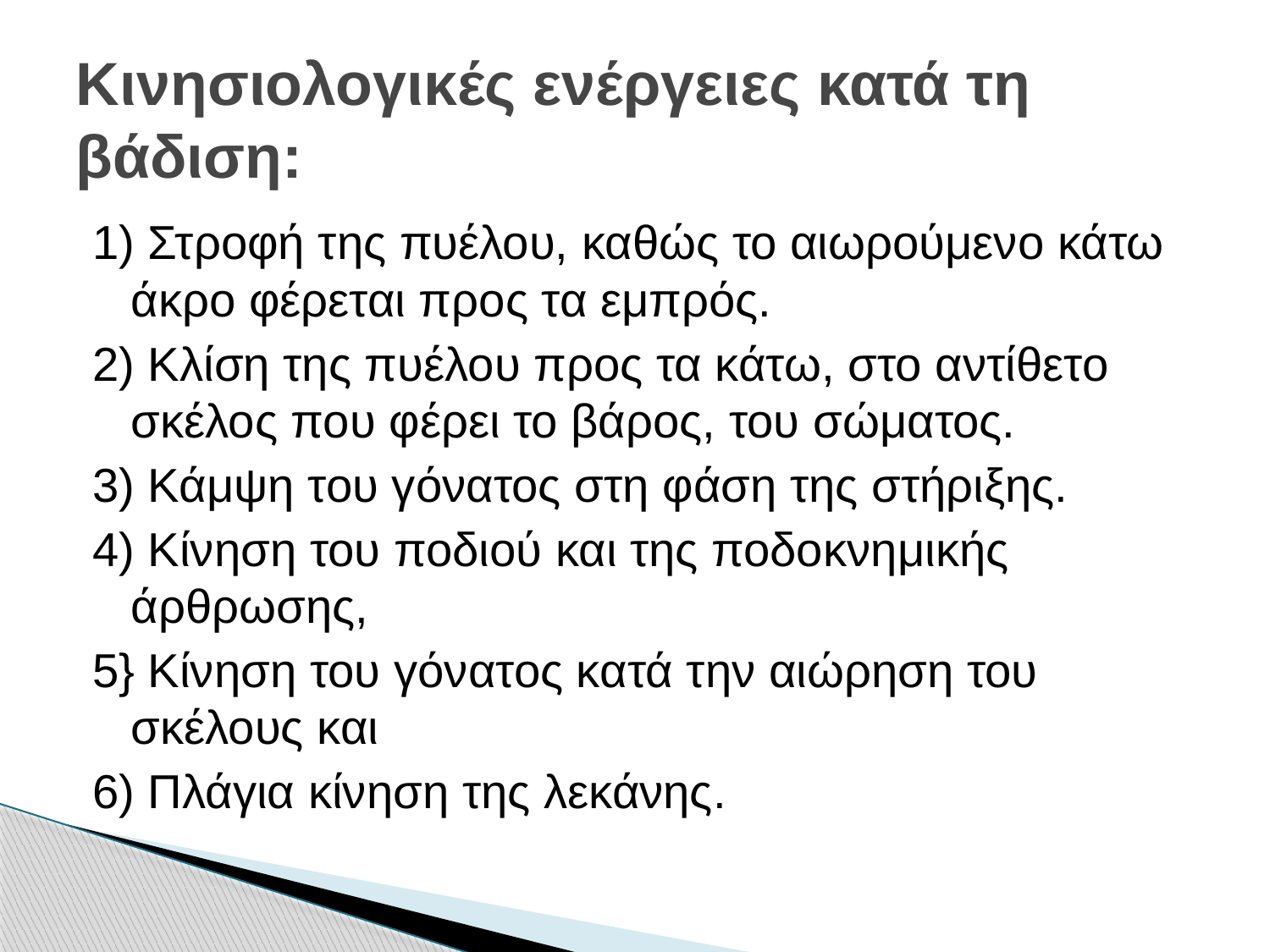

# Κινησιολογικές ενέργειες κατά τη βάδιση:
1) Στροφή της πυέλου, καθώς το αιωρούμενο κάτω άκρο φέρεται προς τα εμπρός.
2) Κλίση της πυέλου προς τα κάτω, στο αντίθετο σκέλος που φέρει το βάρος, του σώματος.
3) Κάμψη του γόνατος στη φάση της στήριξης.
4) Κίνηση του ποδιού και της ποδοκνημικής άρθρωσης,
5} Κίνηση του γόνατος κατά την αιώρηση του σκέλους και
6) Πλάγια κίνηση της λεκάνης.